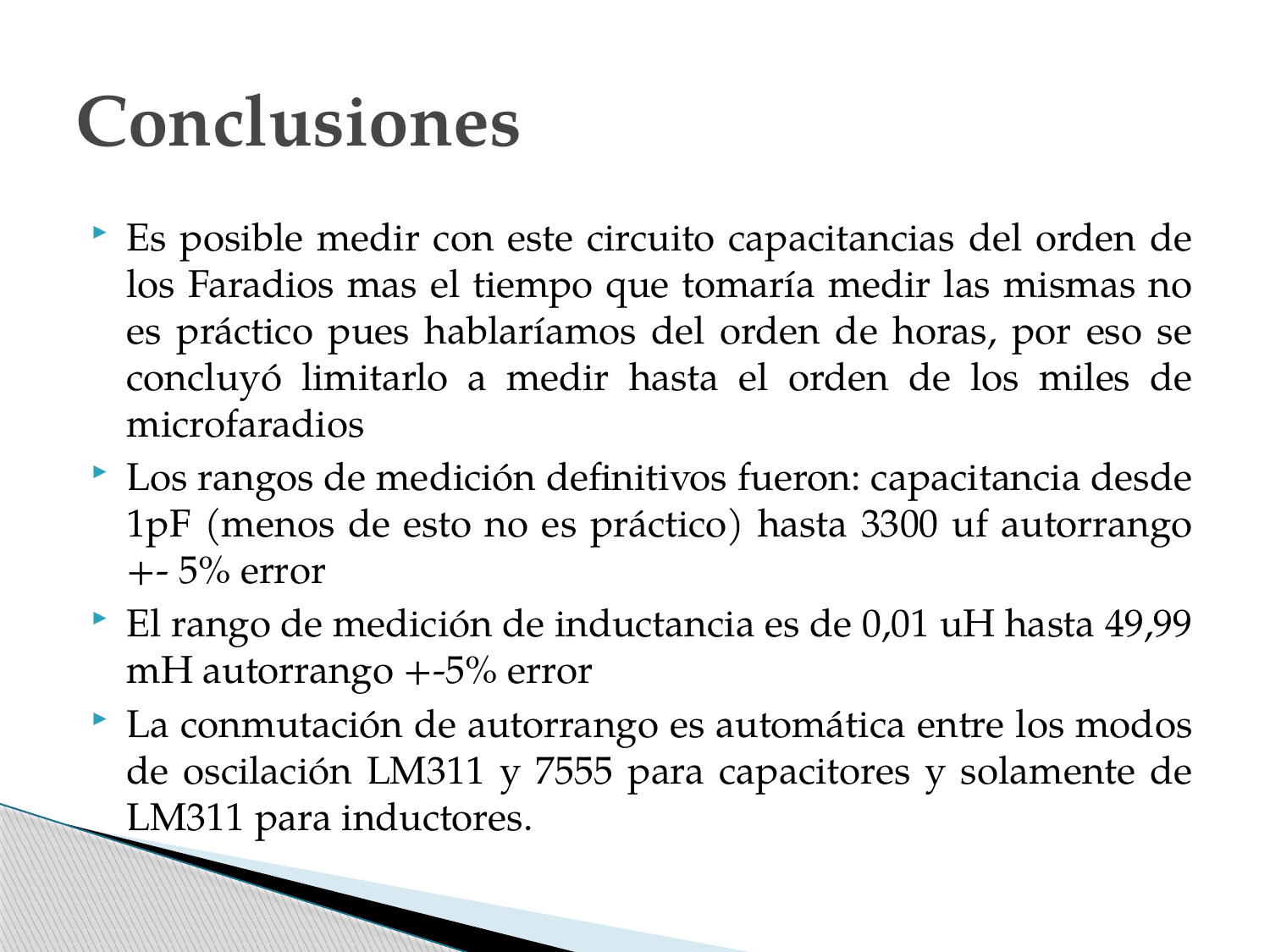

# Conclusiones
Es posible medir con este circuito capacitancias del orden de los Faradios mas el tiempo que tomaría medir las mismas no es práctico pues hablaríamos del orden de horas, por eso se concluyó limitarlo a medir hasta el orden de los miles de microfaradios
Los rangos de medición definitivos fueron: capacitancia desde 1pF (menos de esto no es práctico) hasta 3300 uf autorrango +- 5% error
El rango de medición de inductancia es de 0,01 uH hasta 49,99 mH autorrango +-5% error
La conmutación de autorrango es automática entre los modos de oscilación LM311 y 7555 para capacitores y solamente de LM311 para inductores.